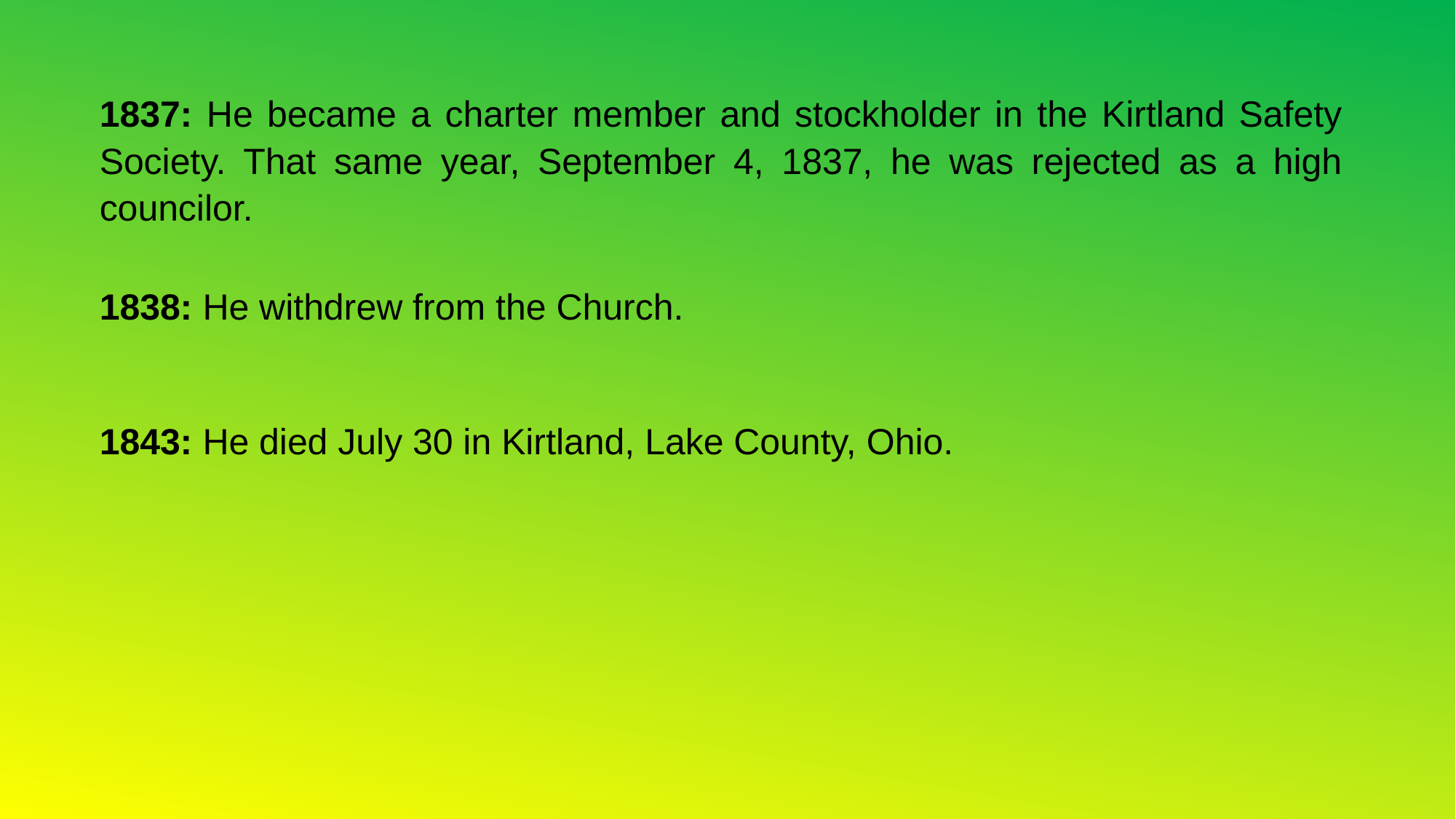

1837: He became a charter member and stockholder in the Kirtland Safety Society. That same year, September 4, 1837, he was rejected as a high councilor.
1838: He withdrew from the Church.
1843: He died July 30 in Kirtland, Lake County, Ohio.